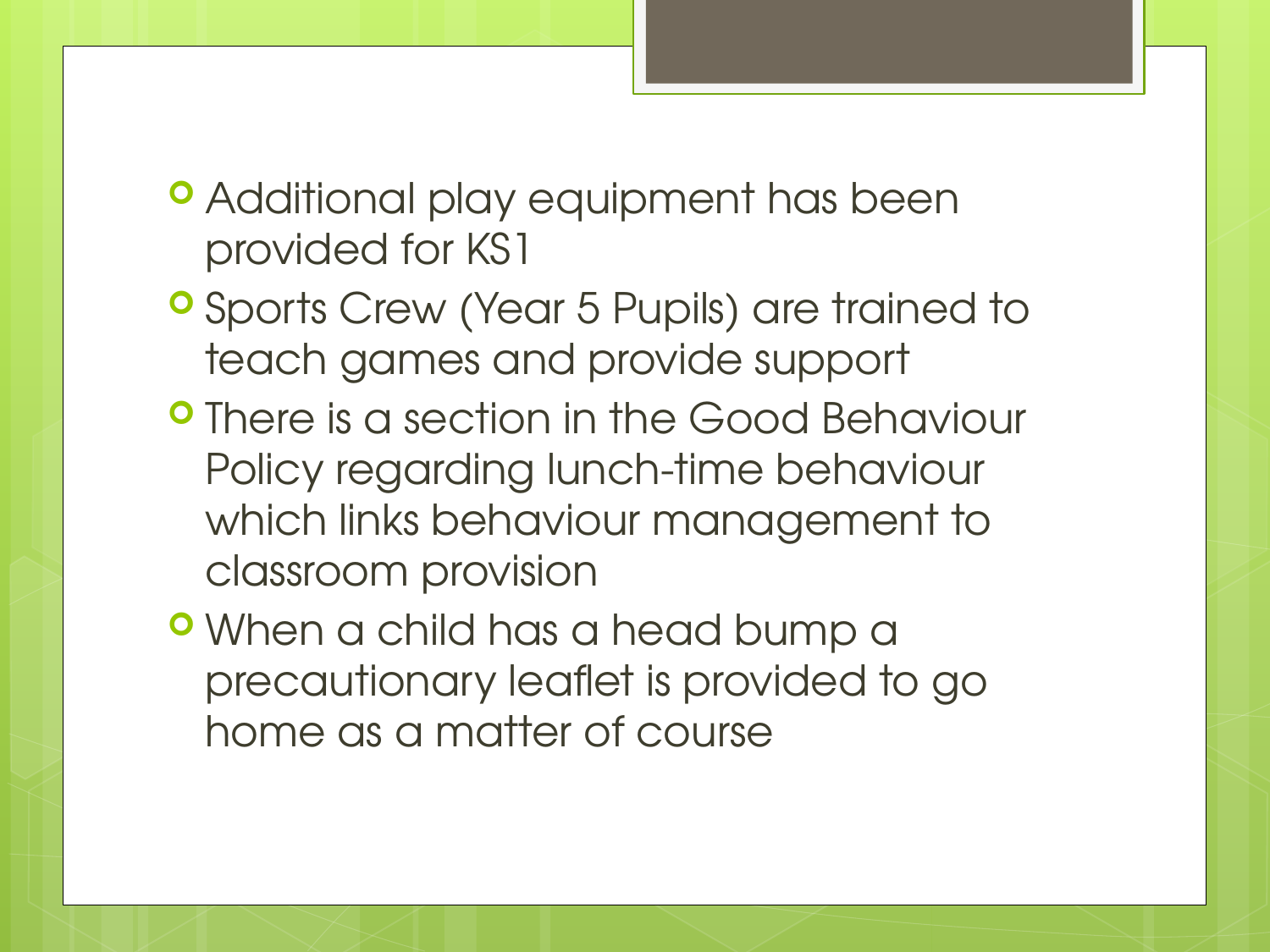

Additional play equipment has been provided for KS1
Sports Crew (Year 5 Pupils) are trained to teach games and provide support
There is a section in the Good Behaviour Policy regarding lunch-time behaviour which links behaviour management to classroom provision
When a child has a head bump a precautionary leaflet is provided to go home as a matter of course